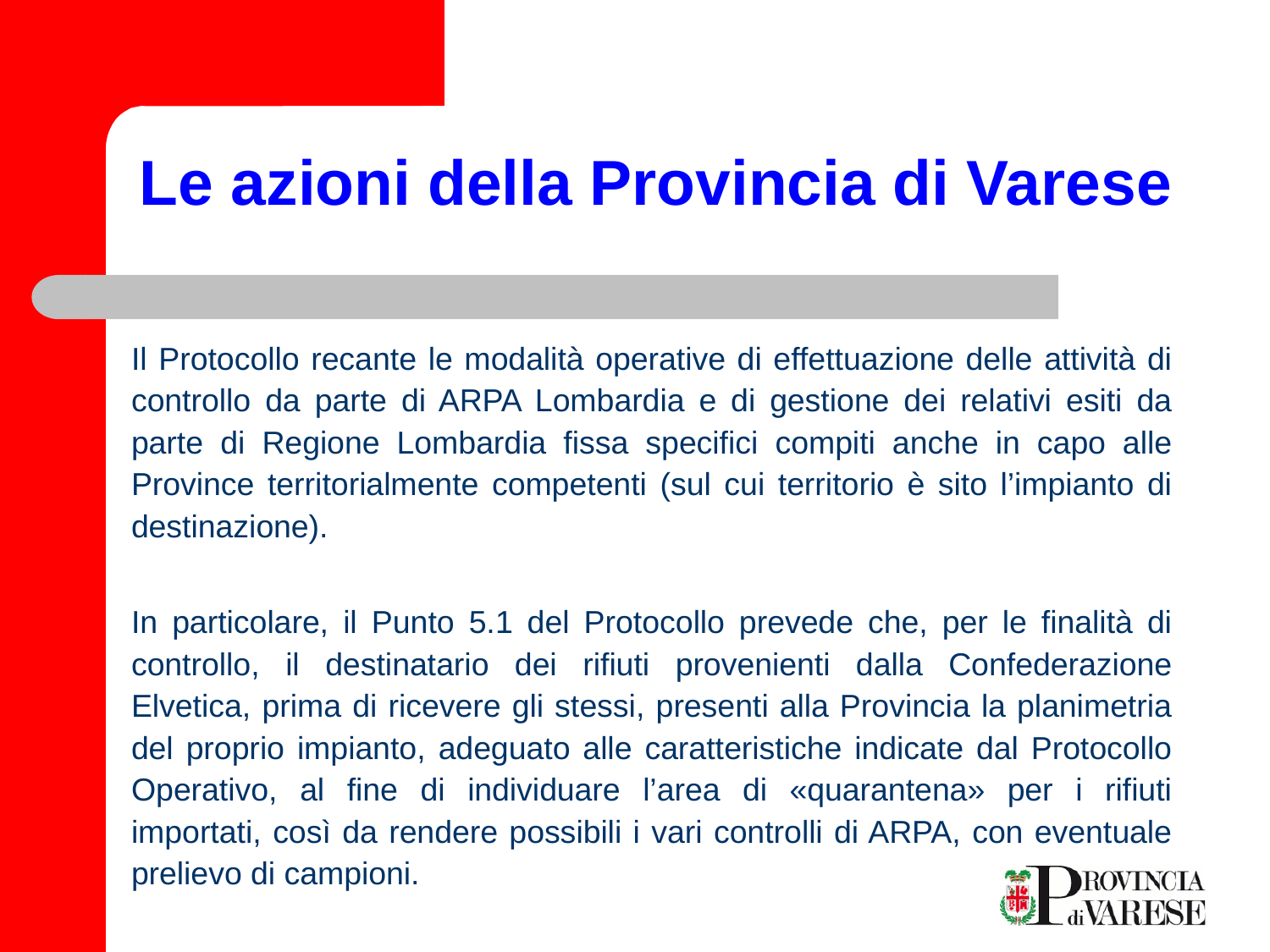

# Le azioni della Provincia di Varese

Il Protocollo recante le modalità operative di effettuazione delle attività di controllo da parte di ARPA Lombardia e di gestione dei relativi esiti da parte di Regione Lombardia fissa specifici compiti anche in capo alle Province territorialmente competenti (sul cui territorio è sito l’impianto di destinazione).

In particolare, il Punto 5.1 del Protocollo prevede che, per le finalità di controllo, il destinatario dei rifiuti provenienti dalla Confederazione Elvetica, prima di ricevere gli stessi, presenti alla Provincia la planimetria del proprio impianto, adeguato alle caratteristiche indicate dal Protocollo Operativo, al fine di individuare l’area di «quarantena» per i rifiuti importati, così da rendere possibili i vari controlli di ARPA, con eventuale prelievo di campioni.